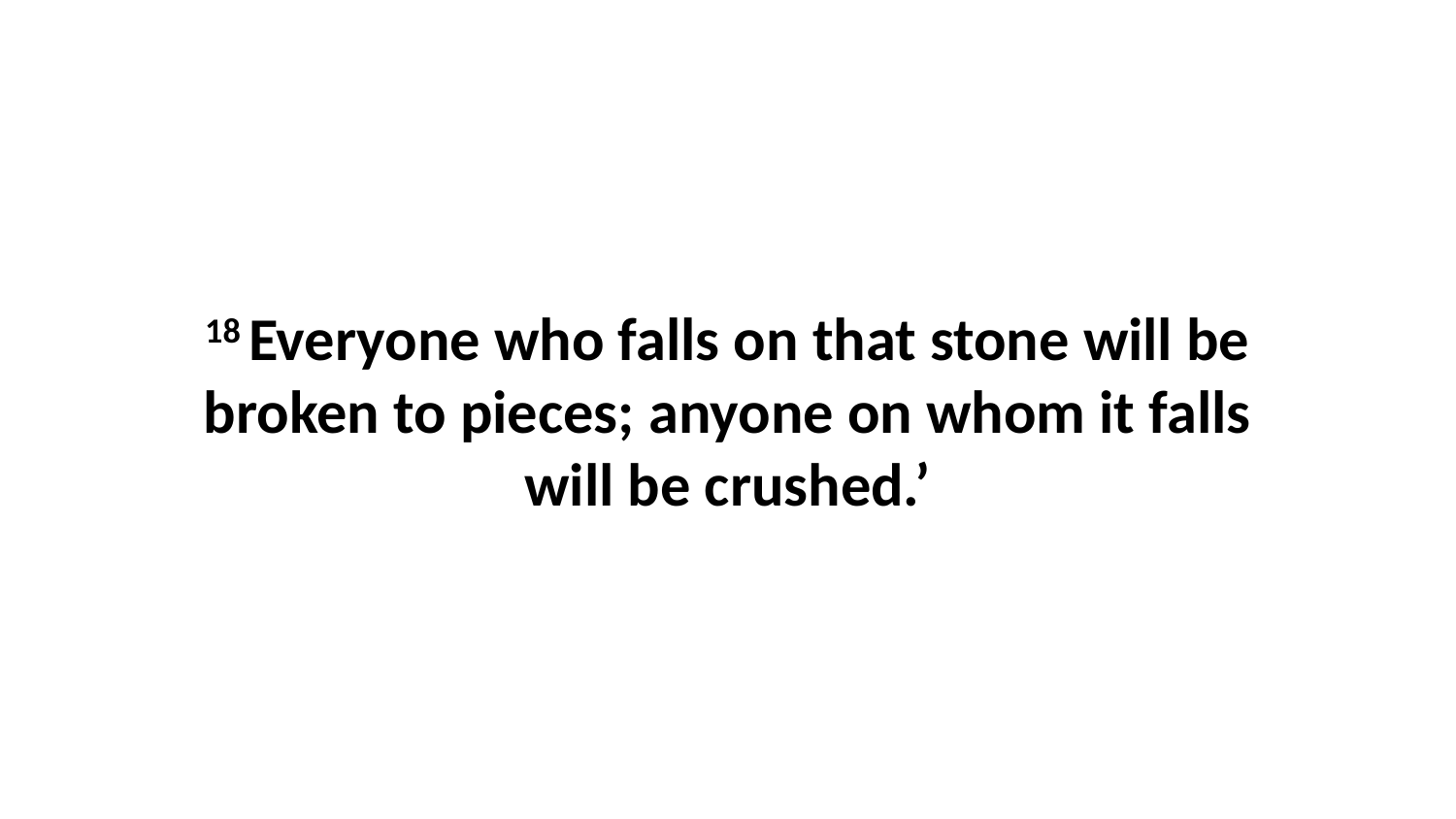

18 Everyone who falls on that stone will be broken to pieces; anyone on whom it falls will be crushed.’